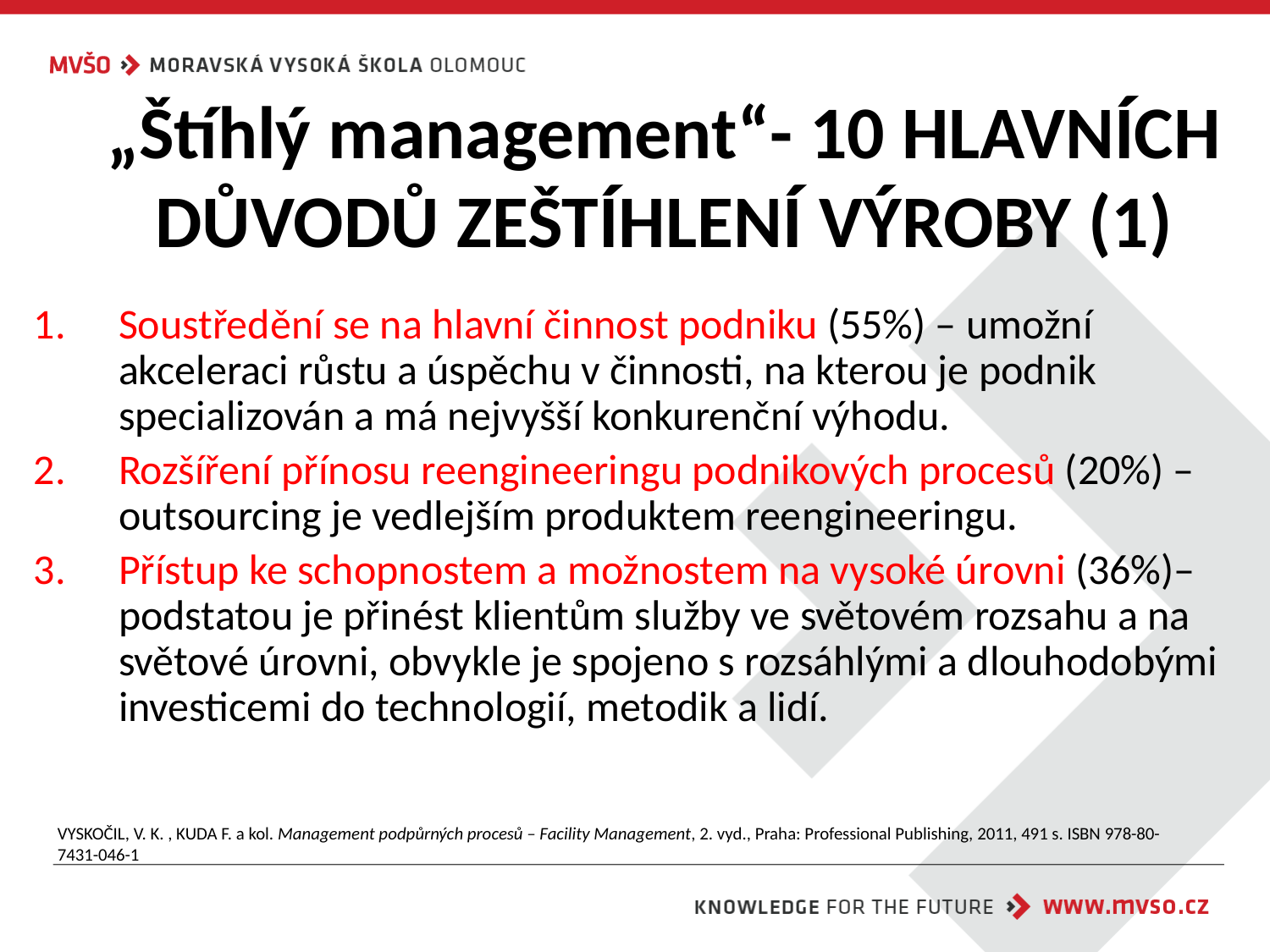

# „Štíhlý management“- 10 HLAVNÍCH DŮVODŮ ZEŠTÍHLENÍ VÝROBY (1)
Soustředění se na hlavní činnost podniku (55%) – umožní akceleraci růstu a úspěchu v činnosti, na kterou je podnik specializován a má nejvyšší konkurenční výhodu.
Rozšíření přínosu reengineeringu podnikových procesů (20%) – outsourcing je vedlejším produktem reengineeringu.
Přístup ke schopnostem a možnostem na vysoké úrovni (36%)– podstatou je přinést klientům služby ve světovém rozsahu a na světové úrovni, obvykle je spojeno s rozsáhlými a dlouhodobými investicemi do technologií, metodik a lidí.
VYSKOČIL, V. K. , KUDA F. a kol. Management podpůrných procesů – Facility Management, 2. vyd., Praha: Professional Publishing, 2011, 491 s. ISBN 978-80-7431-046-1